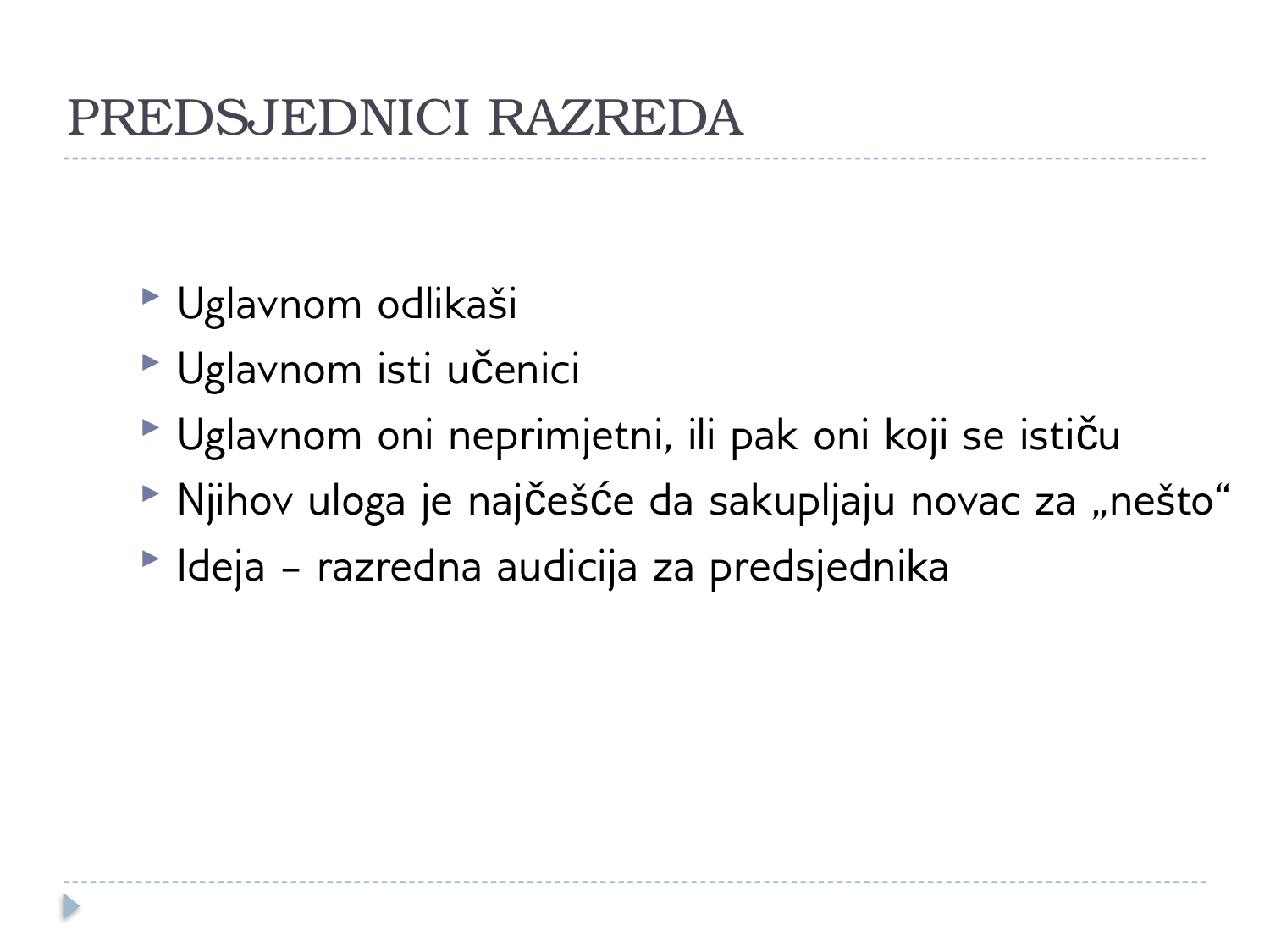

# PREDSJEDNICI RAZREDA
Uglavnom odlikaši
Uglavnom isti učenici
Uglavnom oni neprimjetni, ili pak oni koji se ističu
Njihov uloga je najčešće da sakupljaju novac za „nešto“
Ideja – razredna audicija za predsjednika